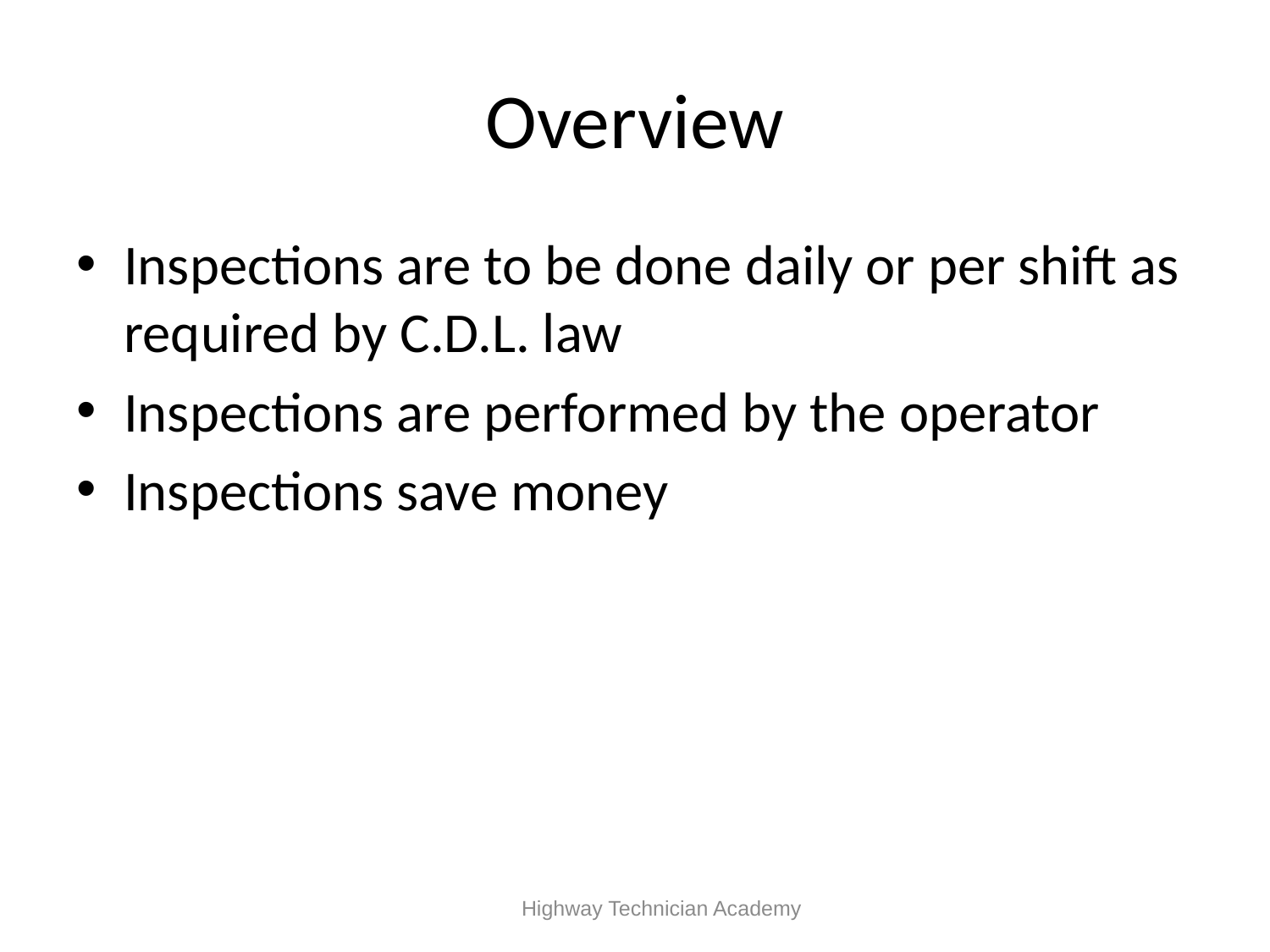

# Overview
Inspections are to be done daily or per shift as required by C.D.L. law
Inspections are performed by the operator
Inspections save money
           Highway Technician Academy